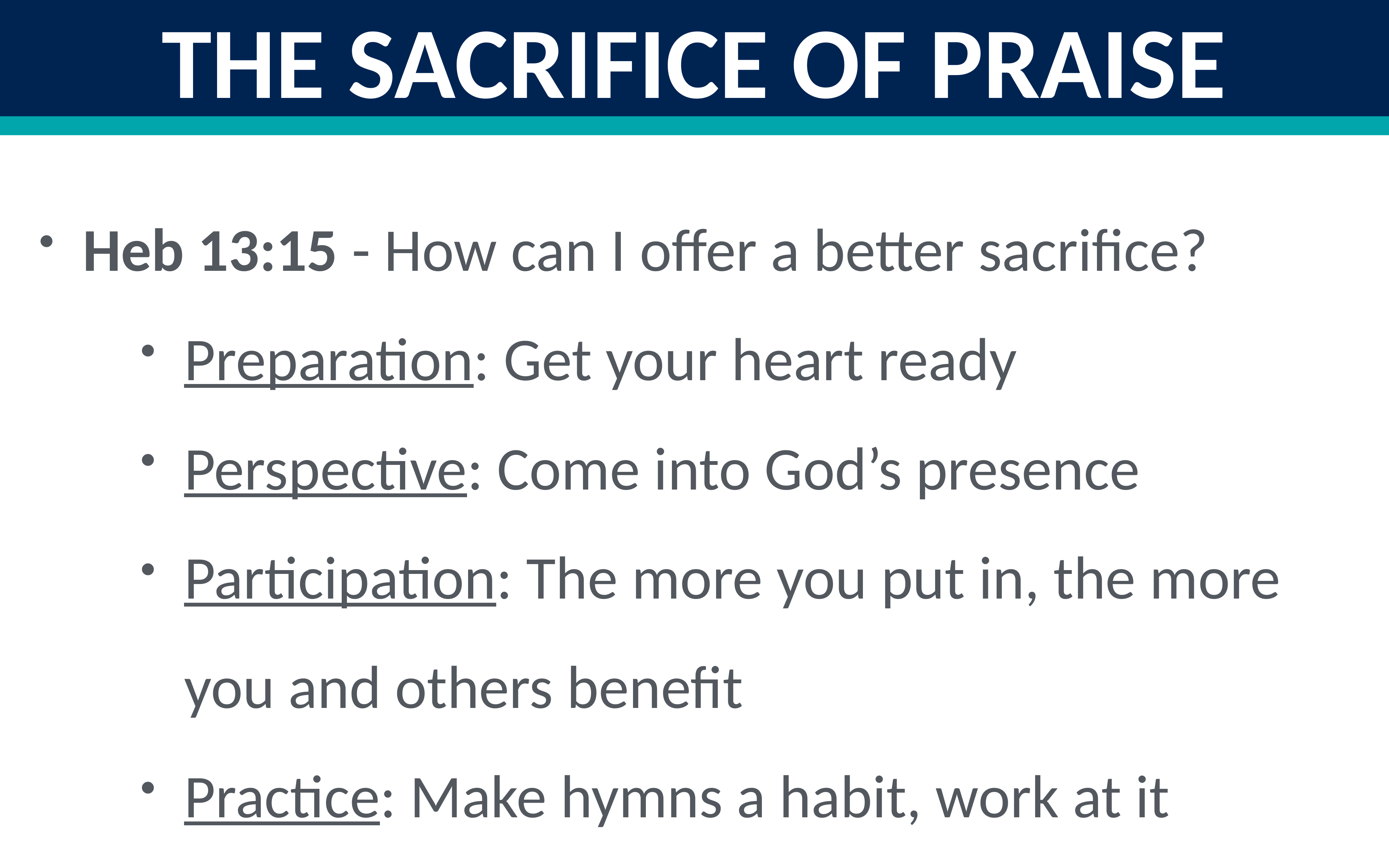

The Sacrifice of Praise

Heb 13:15 - How can I offer a better sacrifice?
Preparation: Get your heart ready
Perspective: Come into God’s presence
Participation: The more you put in, the more you and others benefit
Practice: Make hymns a habit, work at it